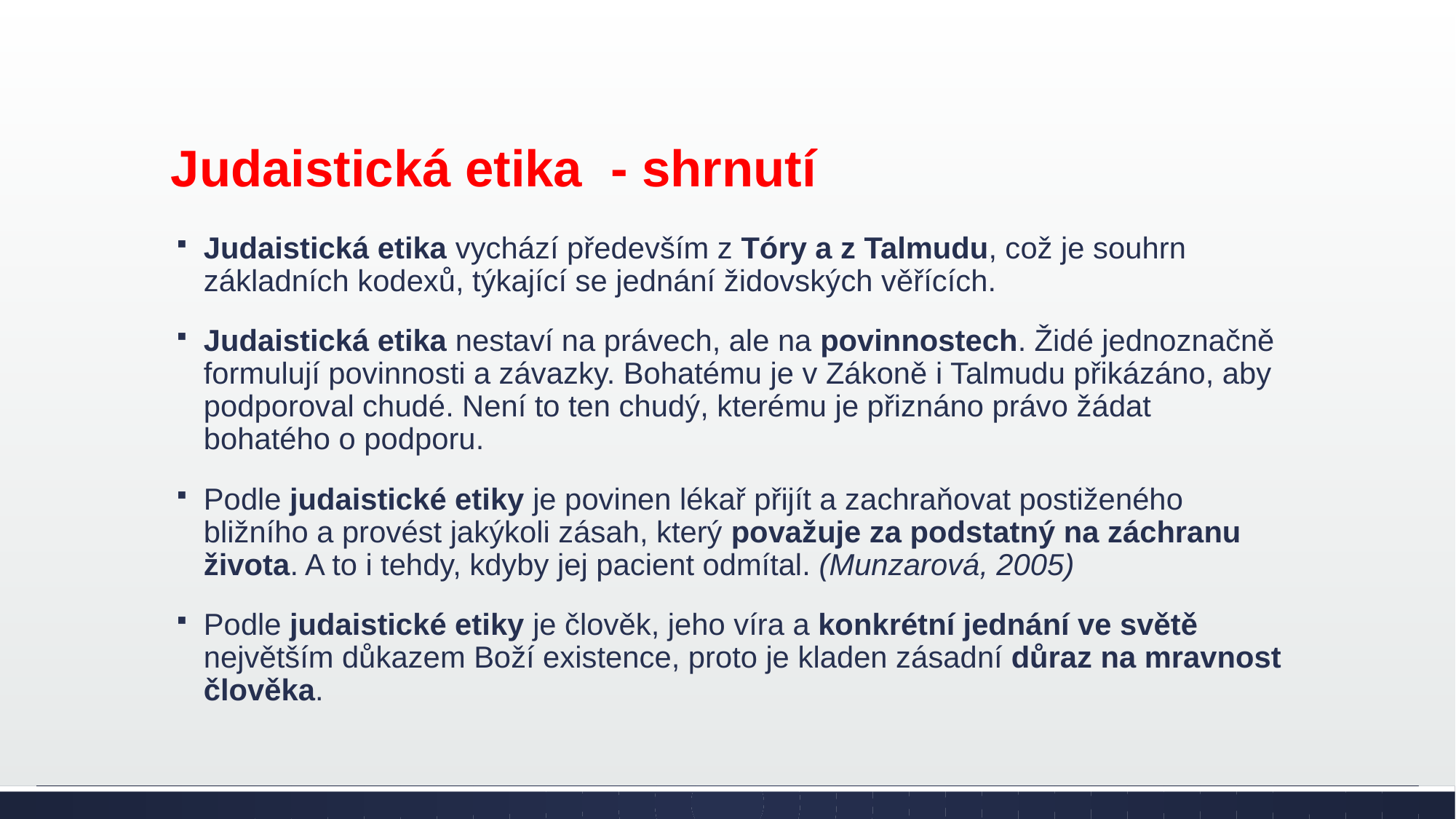

# Judaistická etika  - shrnutí
Judaistická etika vychází především z Tóry a z Talmudu, což je souhrn základních kodexů, týkající se jednání židovských věřících.
Judaistická etika nestaví na právech, ale na povinnostech. Židé jednoznačně formulují povinnosti a závazky. Bohatému je v Zákoně i Talmudu přikázáno, aby podporoval chudé. Není to ten chudý, kterému je přiznáno právo žádat bohatého o podporu.
Podle judaistické etiky je povinen lékař přijít a zachraňovat postiženého bližního a provést jakýkoli zásah, který považuje za podstatný na záchranu života. A to i tehdy, kdyby jej pacient odmítal. (Munzarová, 2005)
Podle judaistické etiky je člověk, jeho víra a konkrétní jednání ve světě největším důkazem Boží existence, proto je kladen zásadní důraz na mravnost člověka.